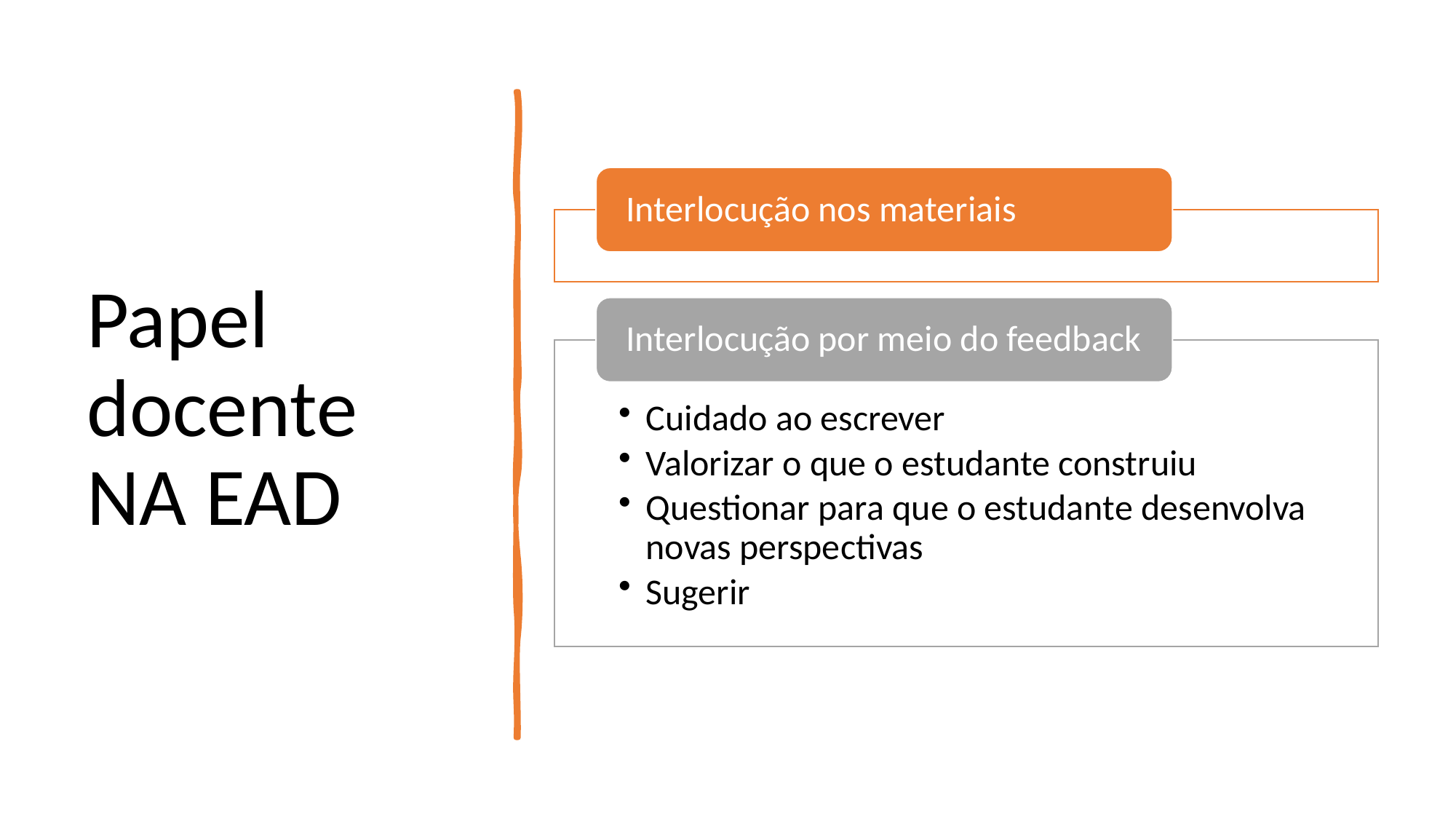

Interlocução nos materiais
Cuidado ao escrever
Valorizar o que o estudante construiu
Questionar para que o estudante desenvolva novas perspectivas
Sugerir
Interlocução por meio do feedback
# Papel docente NA EAD